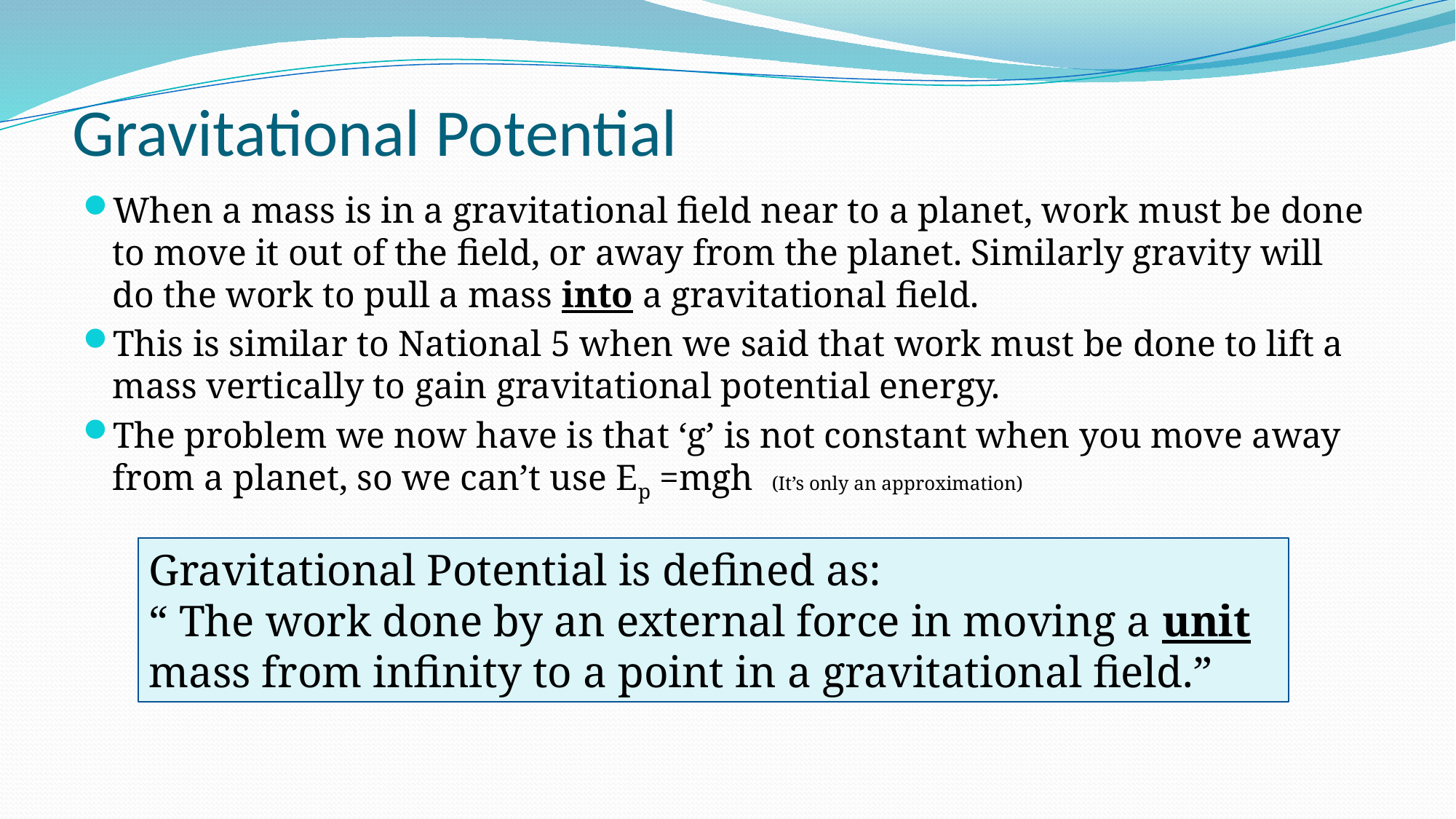

# Gravitational Potential
When a mass is in a gravitational field near to a planet, work must be done to move it out of the field, or away from the planet. Similarly gravity will do the work to pull a mass into a gravitational field.
This is similar to National 5 when we said that work must be done to lift a mass vertically to gain gravitational potential energy.
The problem we now have is that ‘g’ is not constant when you move away from a planet, so we can’t use Ep =mgh  (It’s only an approximation)
Gravitational Potential is defined as:
“ The work done by an external force in moving a unit mass from infinity to a point in a gravitational field.”